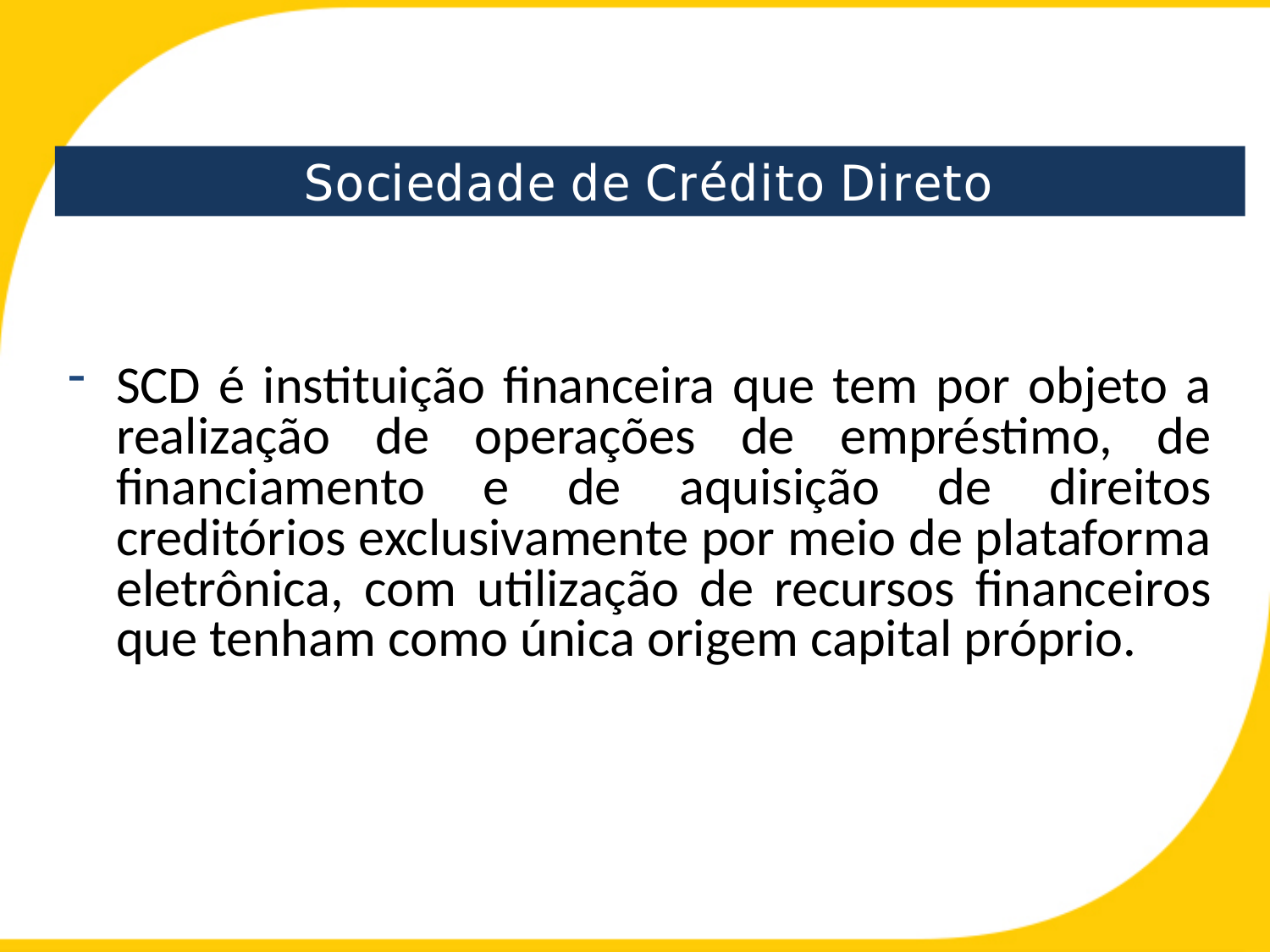

# Sociedade de Crédito Direto
SCD é instituição financeira que tem por objeto a realização de operações de empréstimo, de financiamento e de aquisição de direitos creditórios exclusivamente por meio de plataforma eletrônica, com utilização de recursos financeiros que tenham como única origem capital próprio.